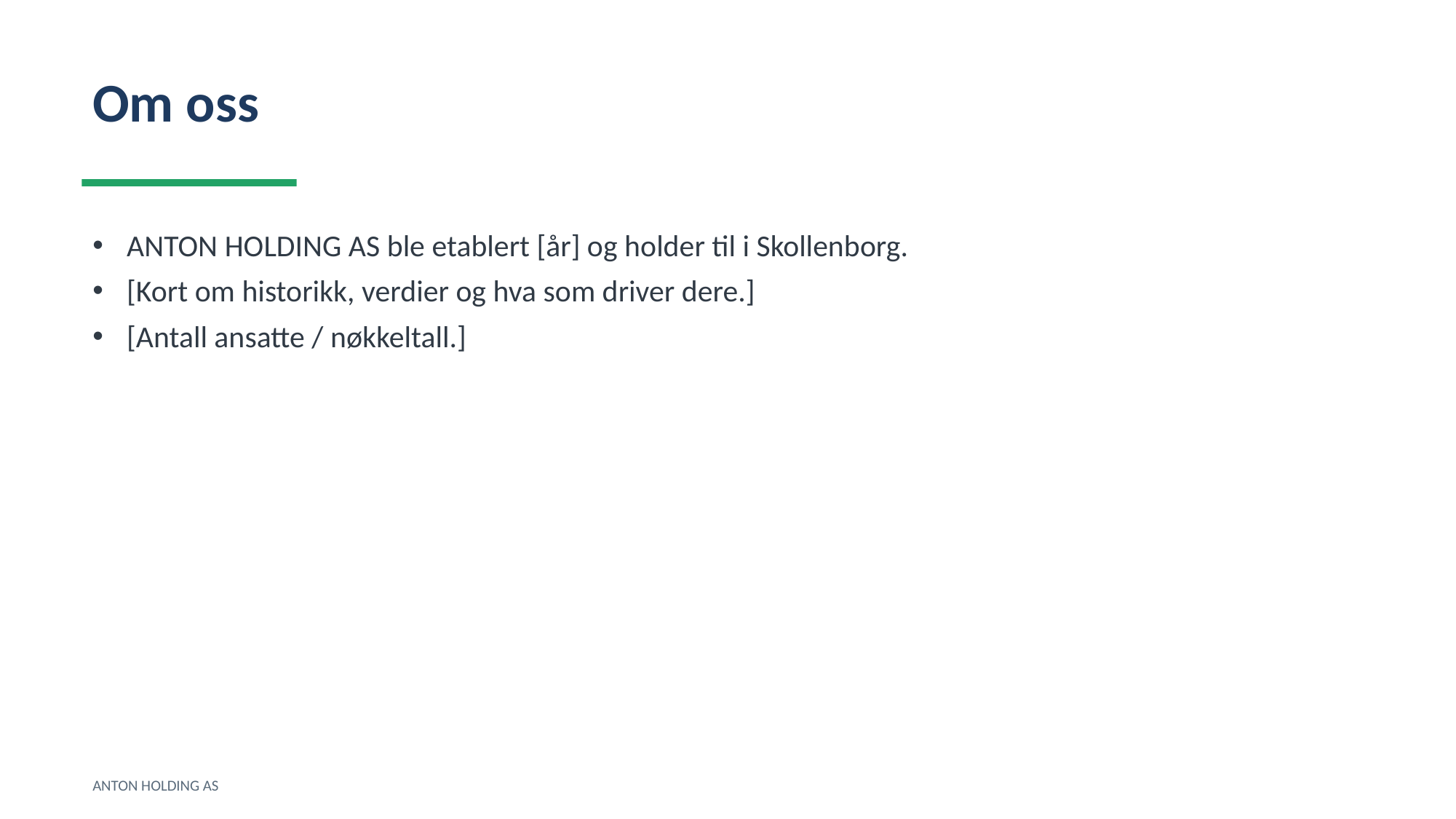

Om oss

ANTON HOLDING AS ble etablert [år] og holder til i Skollenborg.
[Kort om historikk, verdier og hva som driver dere.]
[Antall ansatte / nøkkeltall.]
ANTON HOLDING AS